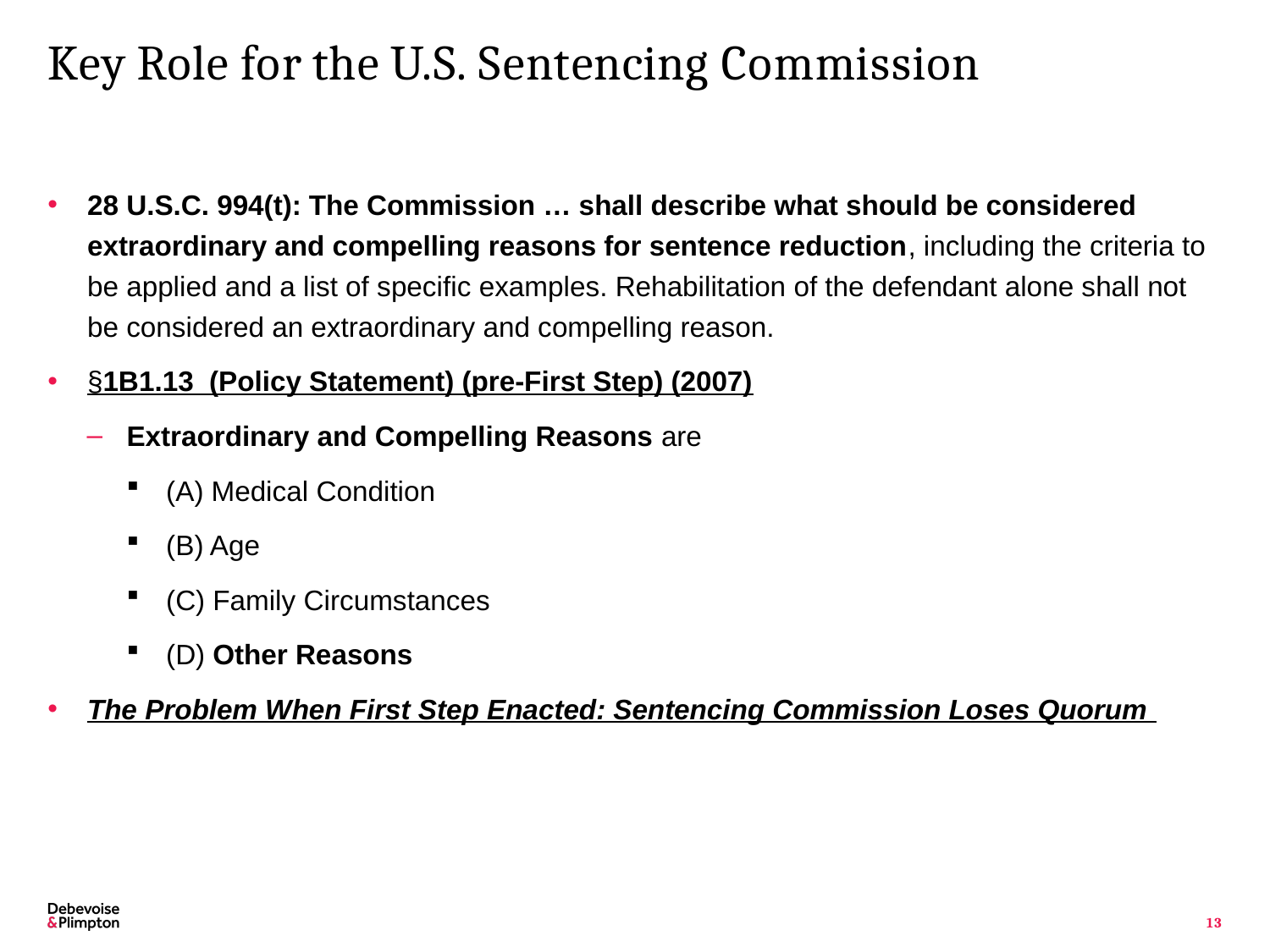

# Key Role for the U.S. Sentencing Commission
28 U.S.C. 994(t): The Commission … shall describe what should be considered extraordinary and compelling reasons for sentence reduction, including the criteria to be applied and a list of specific examples. Rehabilitation of the defendant alone shall not be considered an extraordinary and compelling reason.
§1B1.13  (Policy Statement) (pre-First Step) (2007)
Extraordinary and Compelling Reasons are
(A) Medical Condition
(B) Age
(C) Family Circumstances
(D) Other Reasons
The Problem When First Step Enacted: Sentencing Commission Loses Quorum